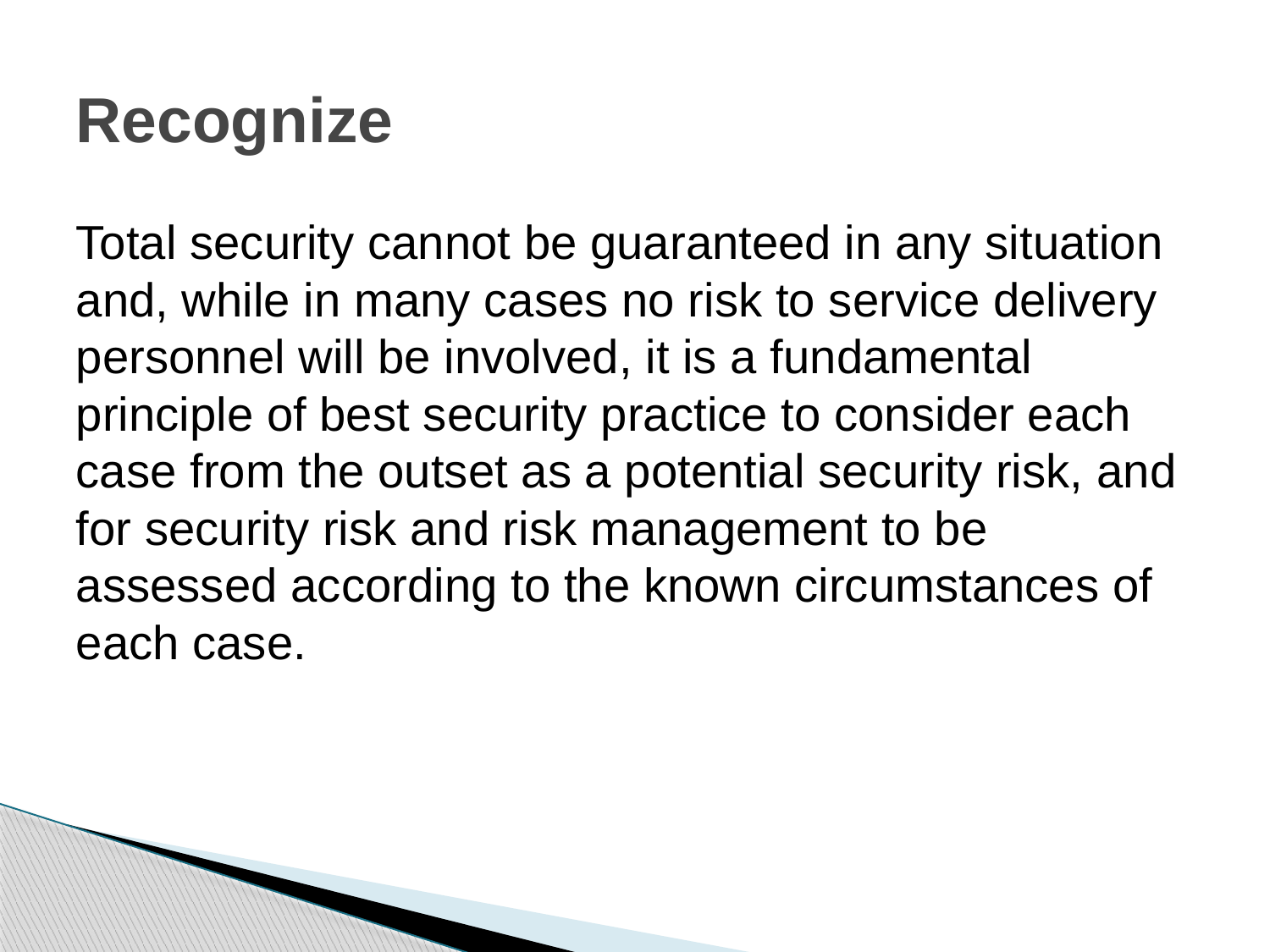

# Recognize
Total security cannot be guaranteed in any situation and, while in many cases no risk to service delivery personnel will be involved, it is a fundamental principle of best security practice to consider each case from the outset as a potential security risk, and for security risk and risk management to be assessed according to the known circumstances of each case.